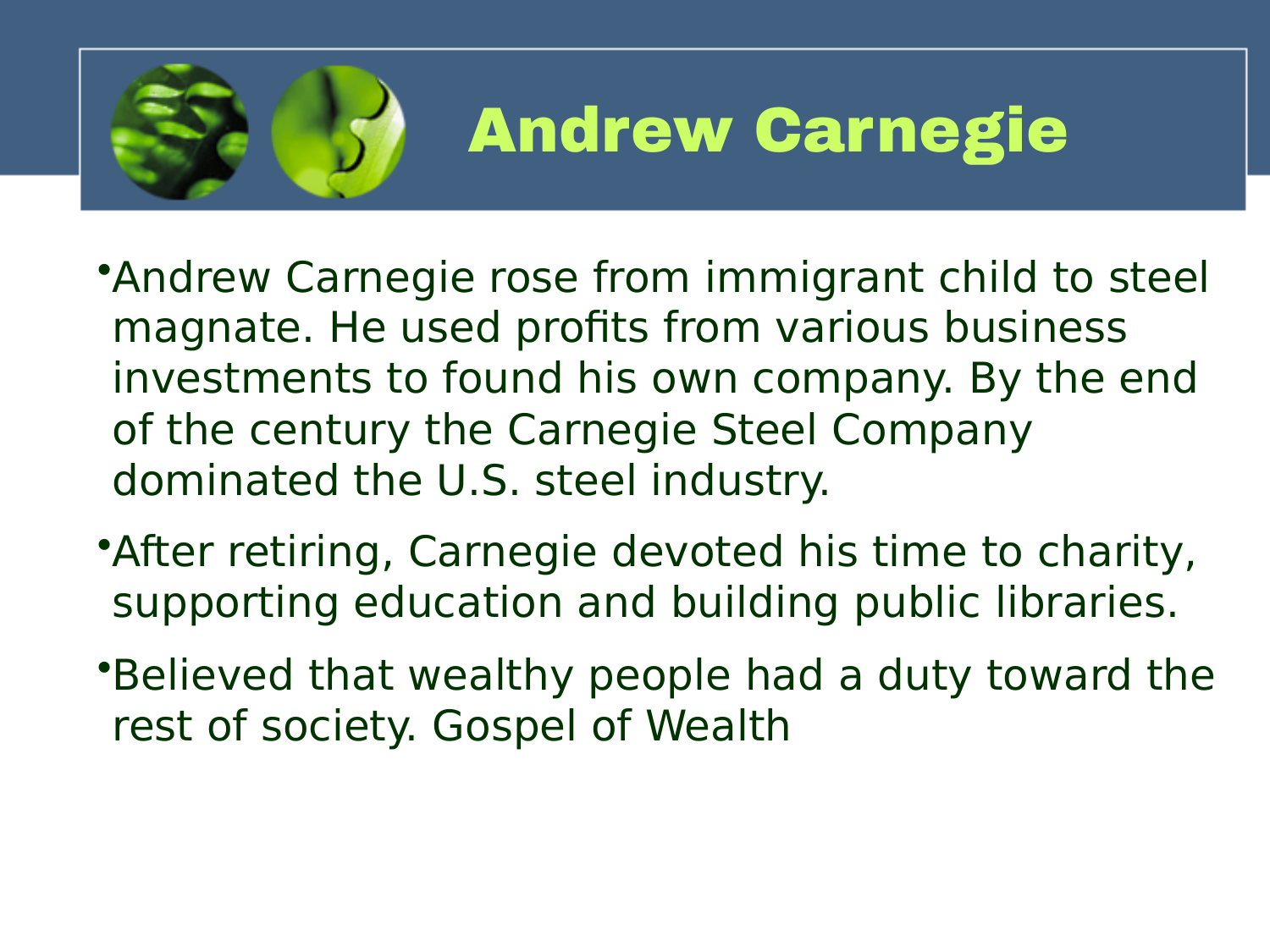

# Andrew Carnegie
Andrew Carnegie rose from immigrant child to steel magnate. He used profits from various business investments to found his own company. By the end of the century the Carnegie Steel Company dominated the U.S. steel industry.
After retiring, Carnegie devoted his time to charity, supporting education and building public libraries.
Believed that wealthy people had a duty toward the rest of society. Gospel of Wealth